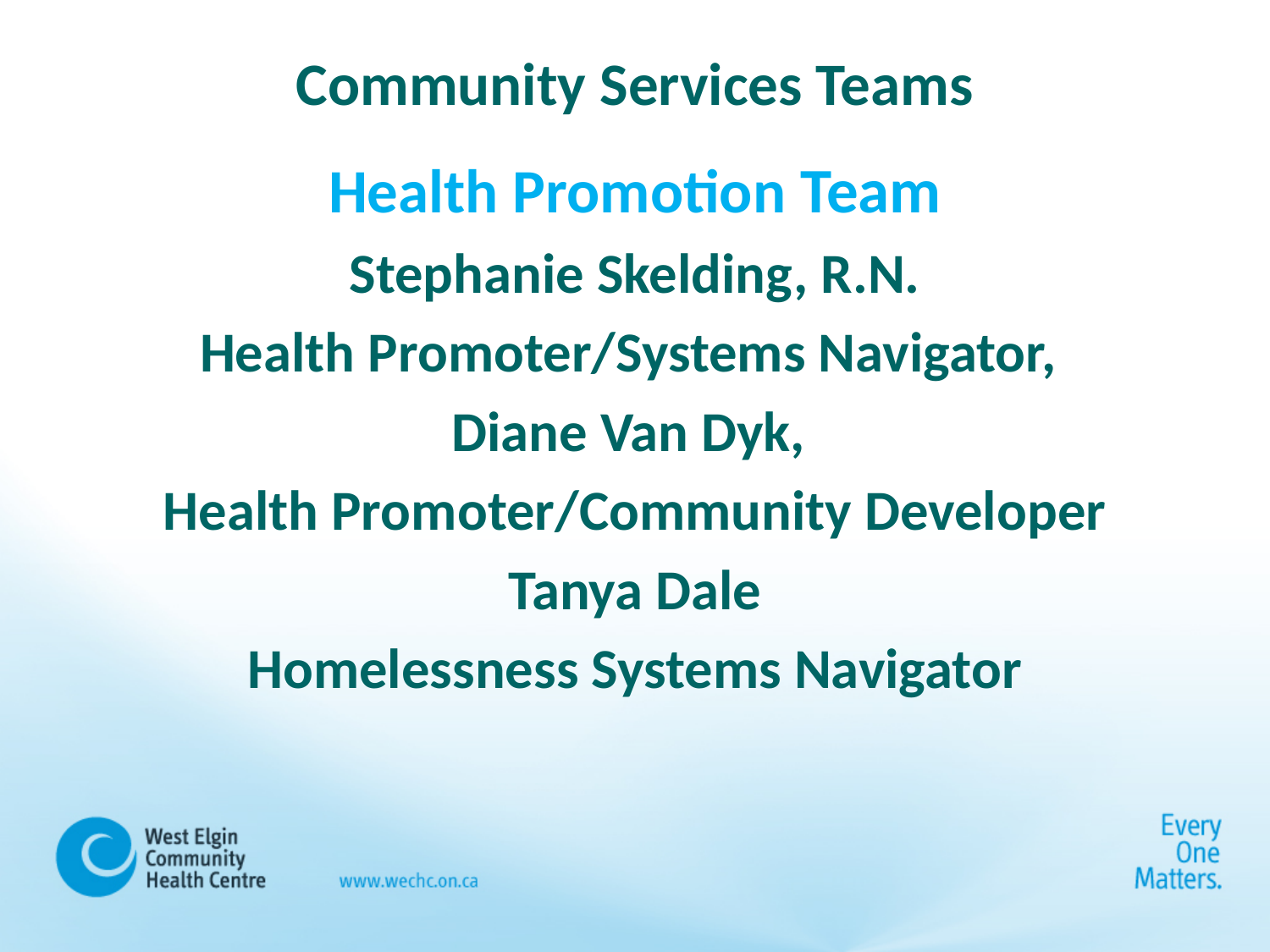

# Community Services Teams
Health Promotion Team
Stephanie Skelding, R.N.
Health Promoter/Systems Navigator,
Diane Van Dyk,
Health Promoter/Community Developer
Tanya Dale
Homelessness Systems Navigator